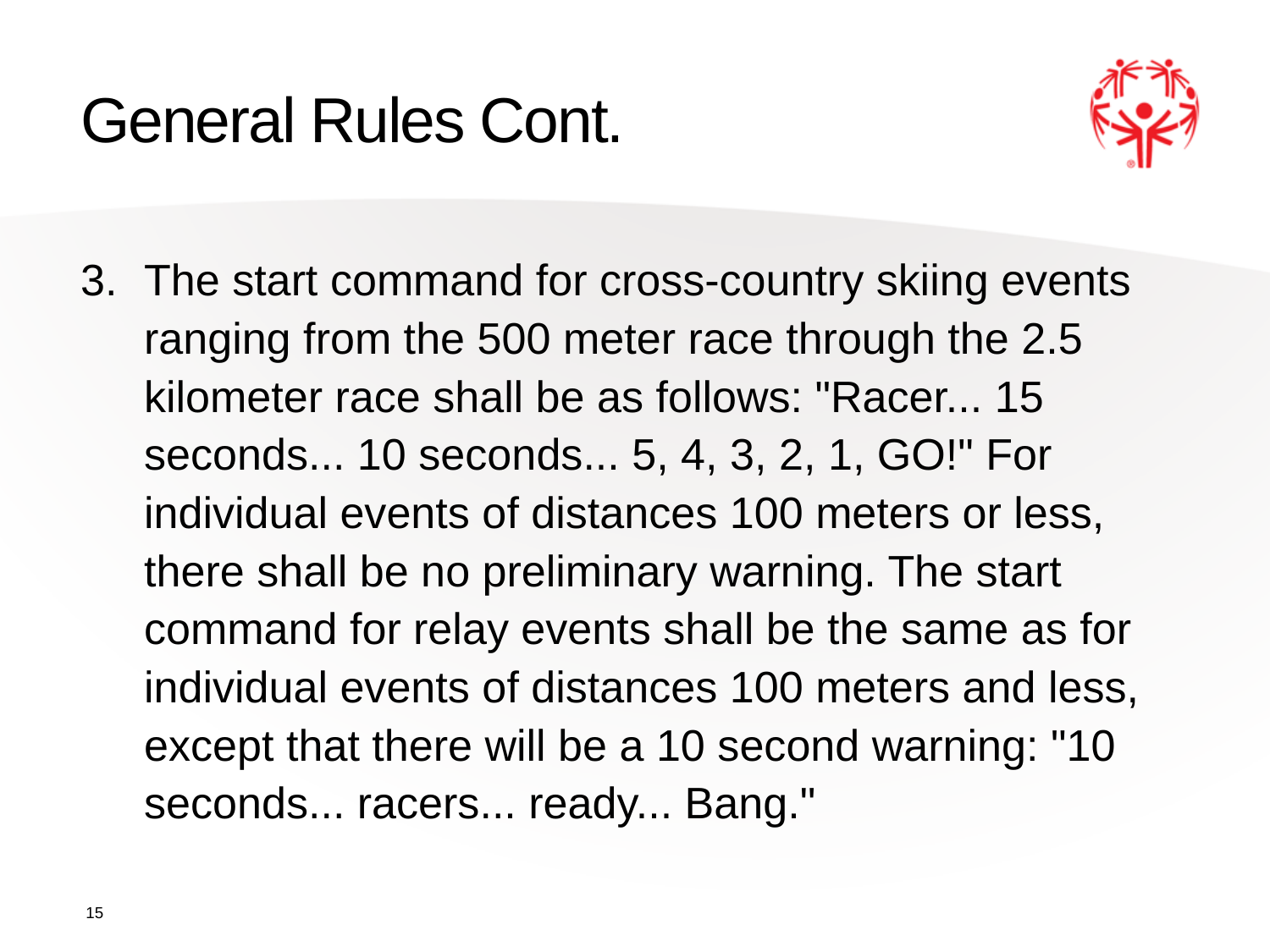

# General Rules Cont.
The start command for cross-country skiing events ranging from the 500 meter race through the 2.5 kilometer race shall be as follows: "Racer... 15 seconds... 10 seconds... 5, 4, 3, 2, 1, GO!" For individual events of distances 100 meters or less, there shall be no preliminary warning. The start command for relay events shall be the same as for individual events of distances 100 meters and less, except that there will be a 10 second warning: "10 seconds... racers... ready... Bang."

15